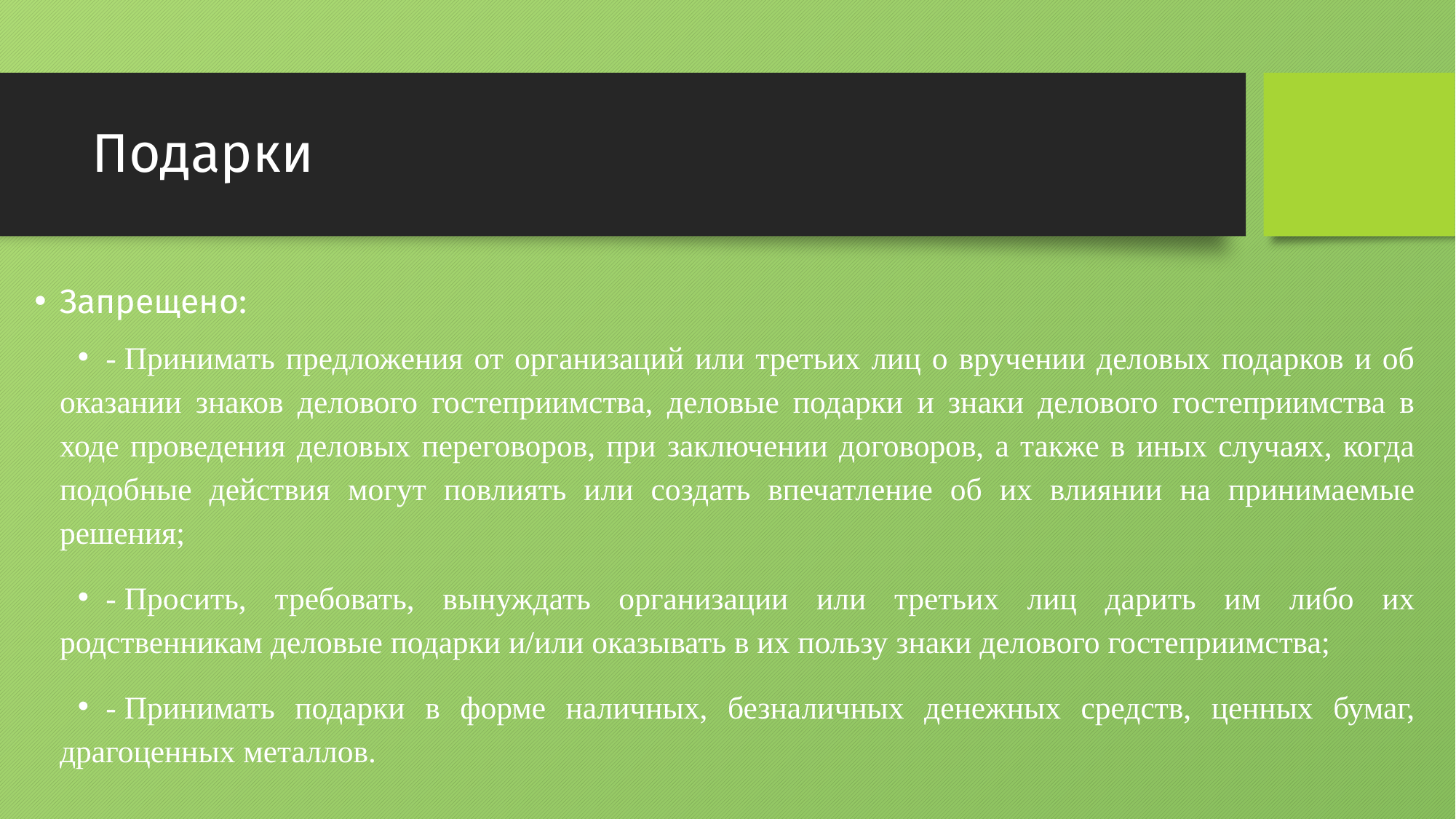

# Подарки
Запрещено:
- Принимать предложения от организаций или третьих лиц о вручении деловых подарков и об оказании знаков делового гостеприимства, деловые подарки и знаки делового гостеприимства в ходе проведения деловых переговоров, при заключении договоров, а также в иных случаях, когда подобные действия могут повлиять или создать впечатление об их влиянии на принимаемые решения;
- Просить, требовать, вынуждать организации или третьих лиц дарить им либо их родственникам деловые подарки и/или оказывать в их пользу знаки делового гостеприимства;
- Принимать подарки в форме наличных, безналичных денежных средств, ценных бумаг, драгоценных металлов.